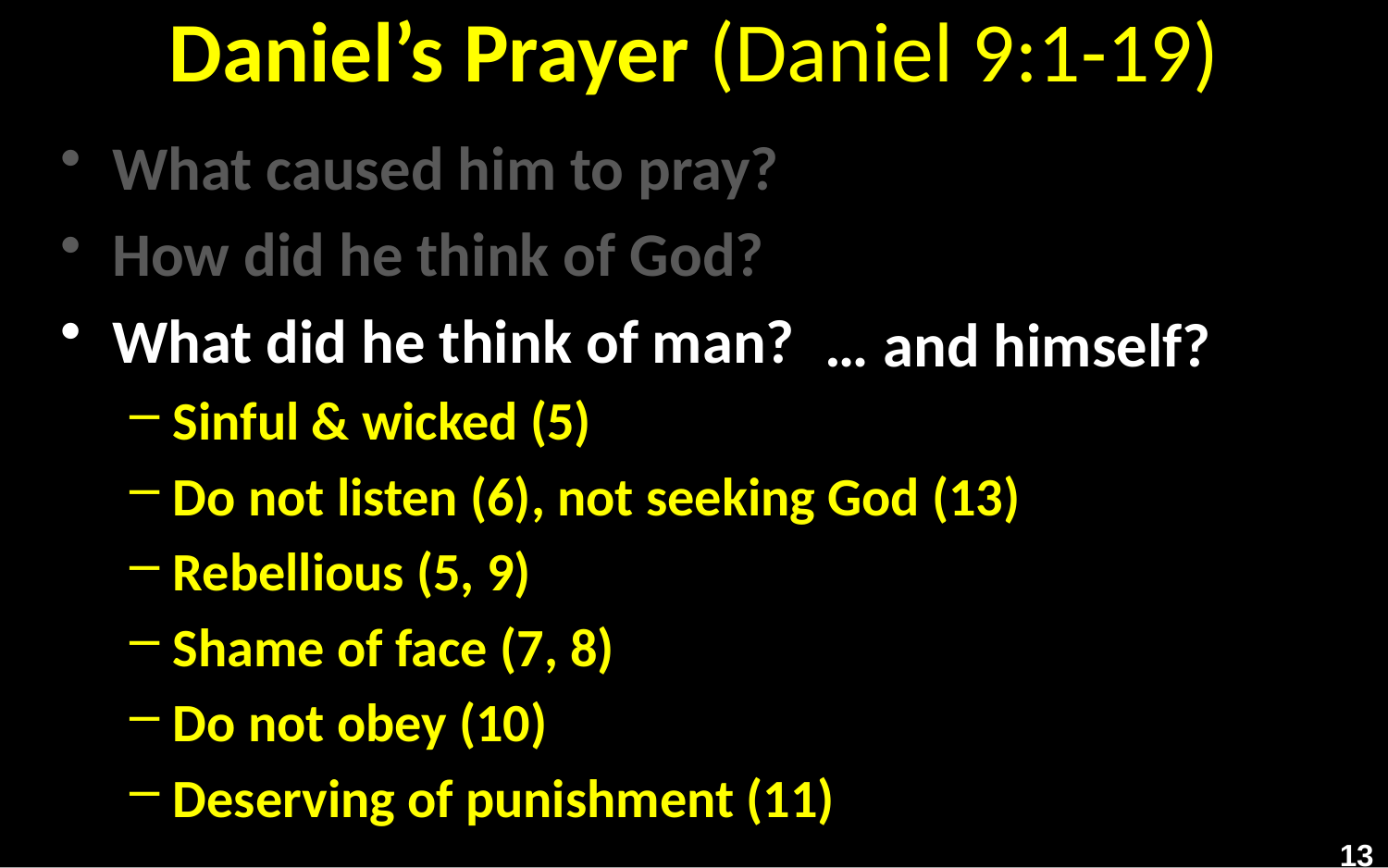

# Daniel’s Prayer (Daniel 9:1-19)
What caused him to pray?
How did he think of God?
What did he think of man?
Sinful & wicked (5)
Do not listen (6), not seeking God (13)
Rebellious (5, 9)
Shame of face (7, 8)
Do not obey (10)
Deserving of punishment (11)
… and himself?
13